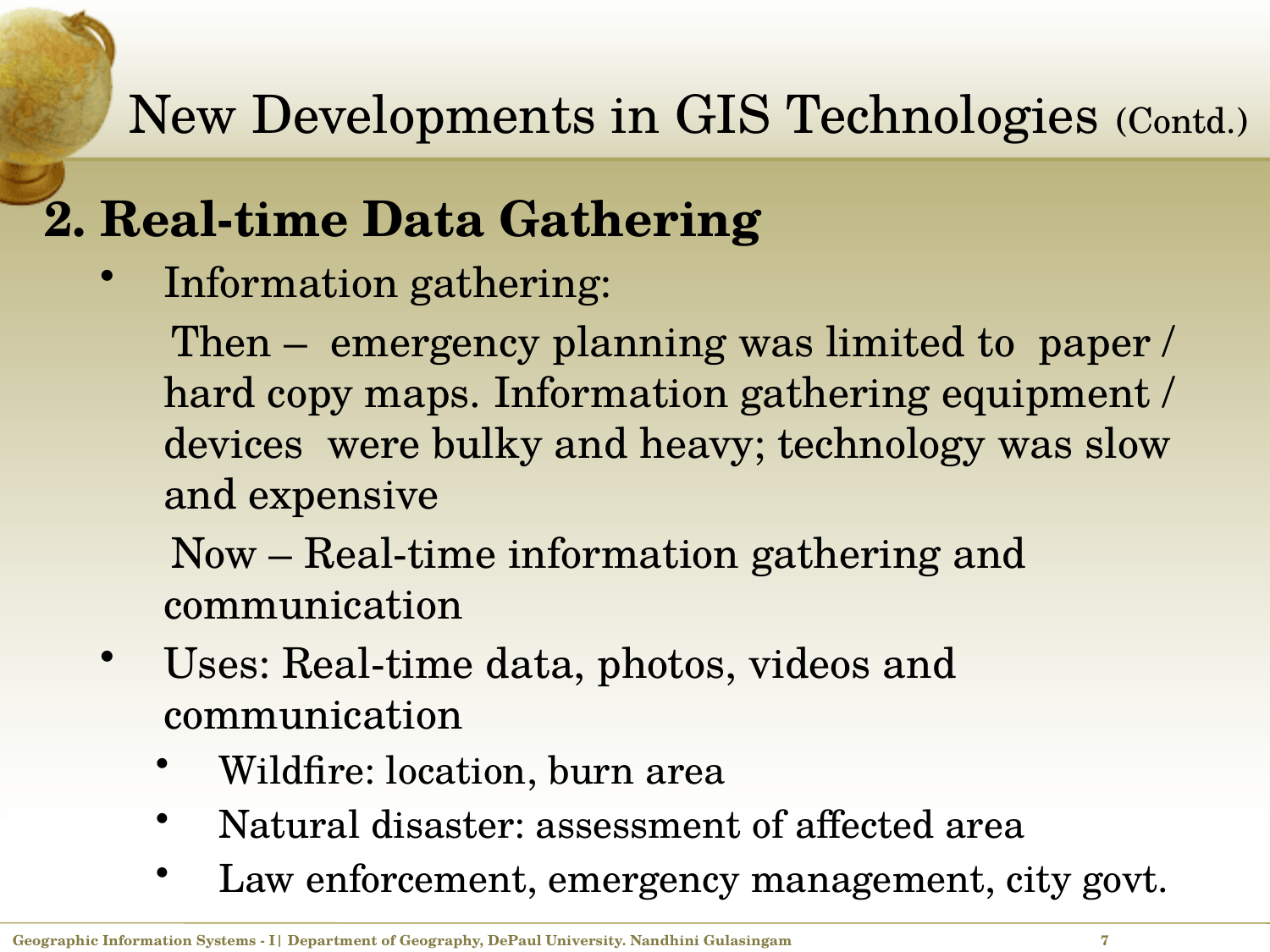

# New Developments in GIS Technologies (Contd.)
2. Real-time Data Gathering
Information gathering:
      Then –  emergency planning was limited to  paper / hard copy maps. Information gathering equipment / devices  were bulky and heavy; technology was slow and expensive
      Now – Real-time information gathering and communication
Uses: Real-time data, photos, videos and communication
Wildfire: location, burn area
Natural disaster: assessment of affected area
Law enforcement, emergency management, city govt.

Geographic Information Systems - I| Department of Geography, DePaul University. Nandhini Gulasingam	                   	                  7